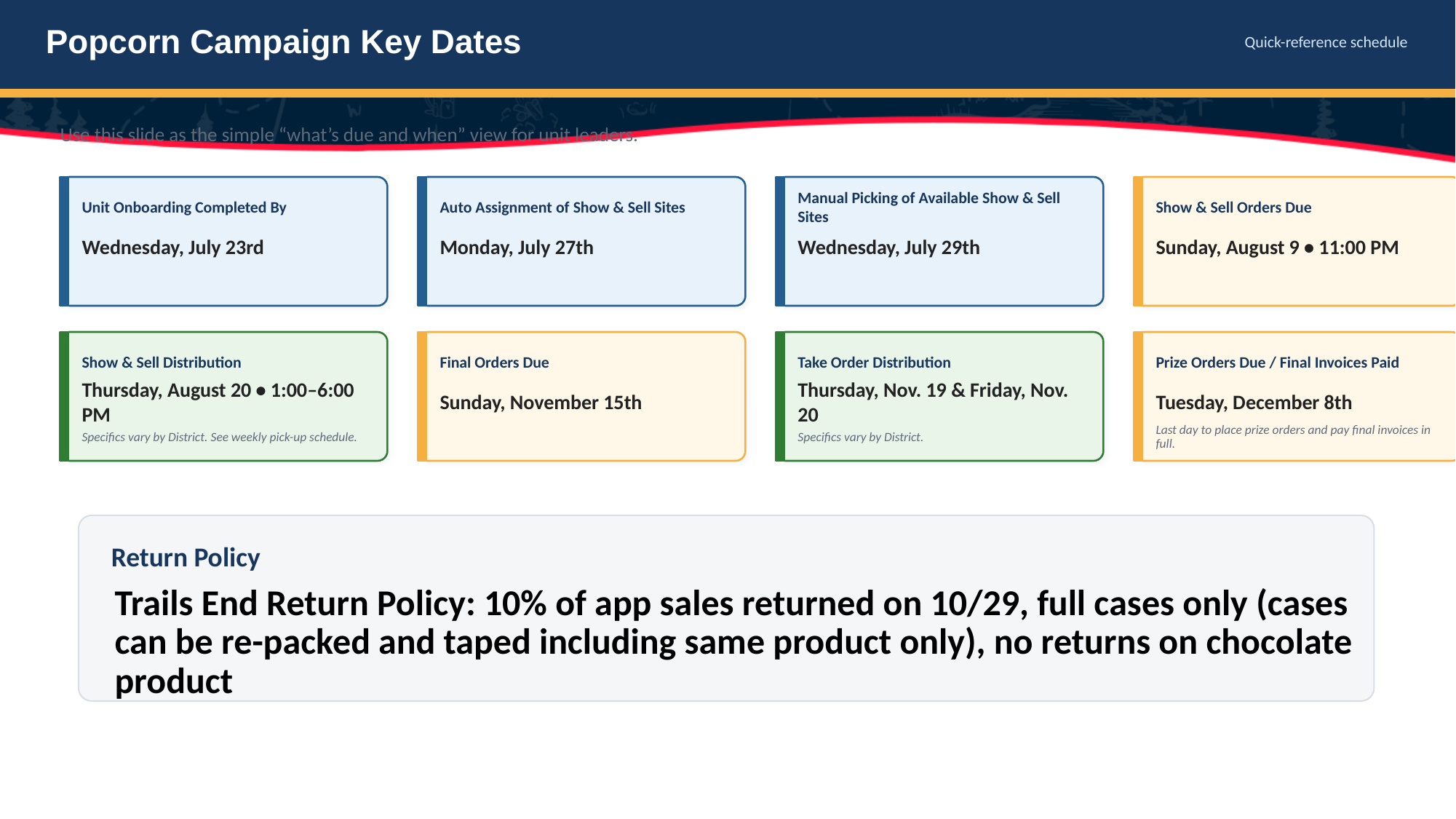

Popcorn Campaign Key Dates
Quick-reference schedule

Use this slide as the simple “what’s due and when” view for unit leaders.

Unit Onboarding Completed By
Auto Assignment of Show & Sell Sites
Manual Picking of Available Show & Sell Sites
Show & Sell Orders Due
Wednesday, July 23rd
Monday, July 27th
Wednesday, July 29th
Sunday, August 9 • 11:00 PM

Show & Sell Distribution
Final Orders Due
Take Order Distribution
Prize Orders Due / Final Invoices Paid
Thursday, August 20 • 1:00–6:00 PM
Sunday, November 15th
Thursday, Nov. 19 & Friday, Nov. 20
Tuesday, December 8th
Specifics vary by District. See weekly pick-up schedule.
Specifics vary by District.
Last day to place prize orders and pay final invoices in full.

Return Policy
Trails End Return Policy: 10% of app sales returned on 10/29, full cases only (cases can be re-packed and taped including same product only), no returns on chocolate product